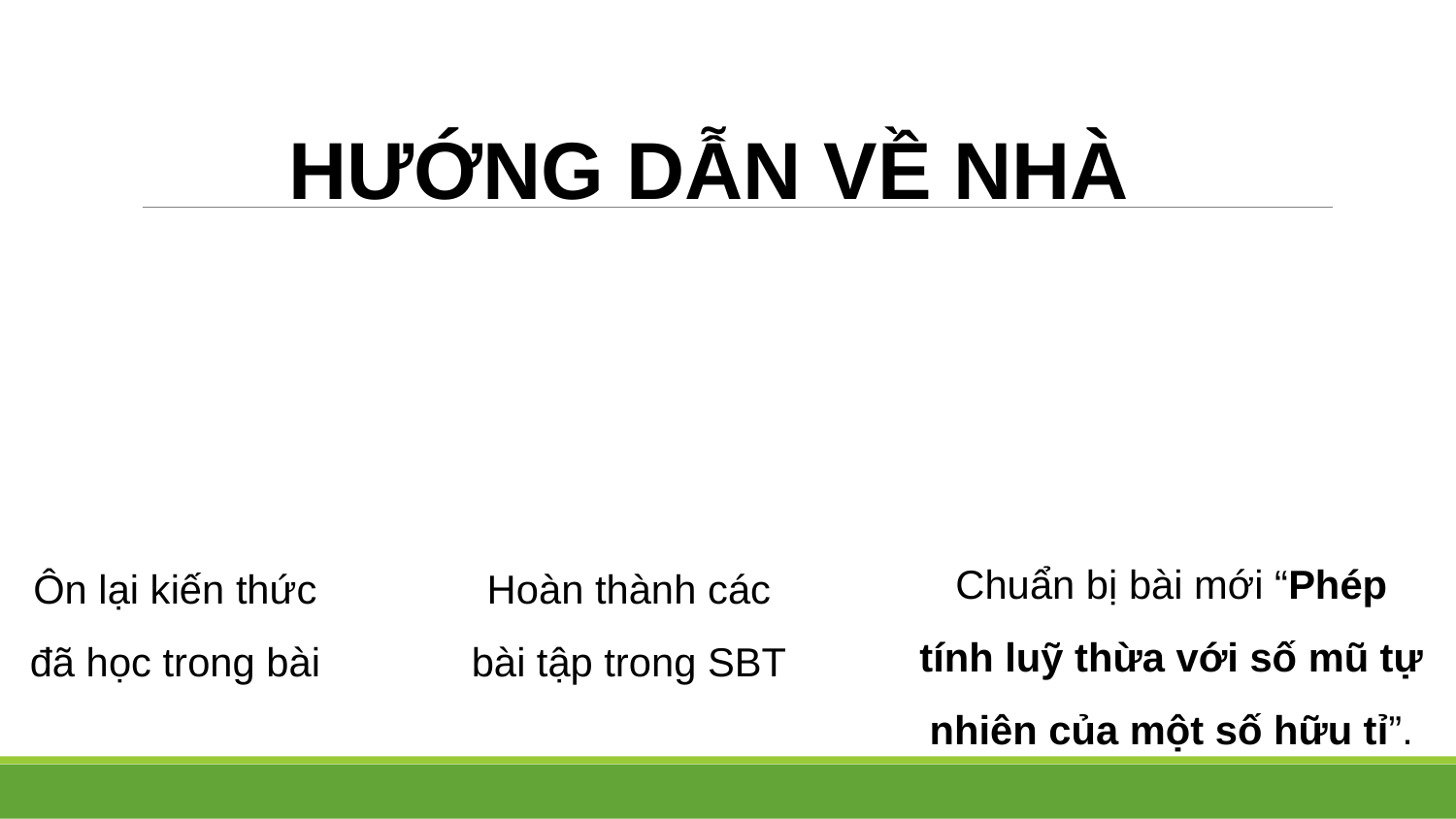

HƯỚNG DẪN VỀ NHÀ
Chuẩn bị bài mới “Phép tính luỹ thừa với số mũ tự nhiên của một số hữu tỉ”.
Ôn lại kiến thức đã học trong bài
Hoàn thành các bài tập trong SBT